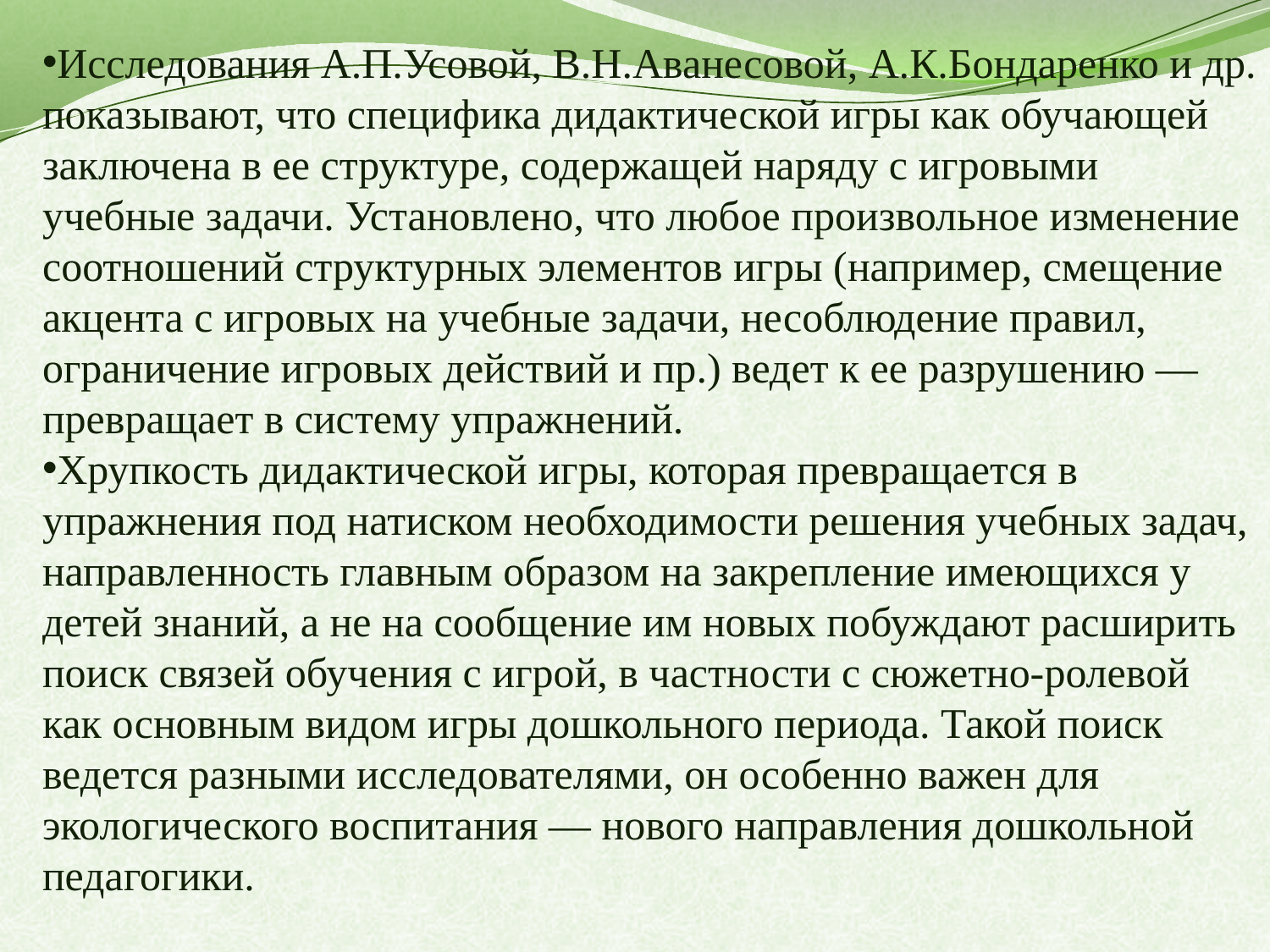

Исследования А.П.Усовой, В.Н.Аванесовой, А.К.Бондаренко и др. показывают, что специфика дидактической игры как обучающей заключена в ее структуре, содержащей наряду с игровыми учебные задачи. Установлено, что любое произвольное изменение соотношений структурных элементов игры (например, смещение акцента с игровых на учебные задачи, несоблюдение правил, ограничение игровых действий и пр.) ведет к ее разрушению — превращает в систему упражнений.
Хрупкость дидактической игры, которая превращается в упражнения под натиском необходимости решения учебных задач, направленность главным образом на закрепление имеющихся у детей знаний, а не на сообщение им новых побуждают расширить поиск связей обучения с игрой, в частности с сюжетно-ролевой как основным видом игры дошкольного периода. Такой поиск ведется разными исследователями, он особенно важен для экологического воспитания — нового направления дошкольной педагогики.